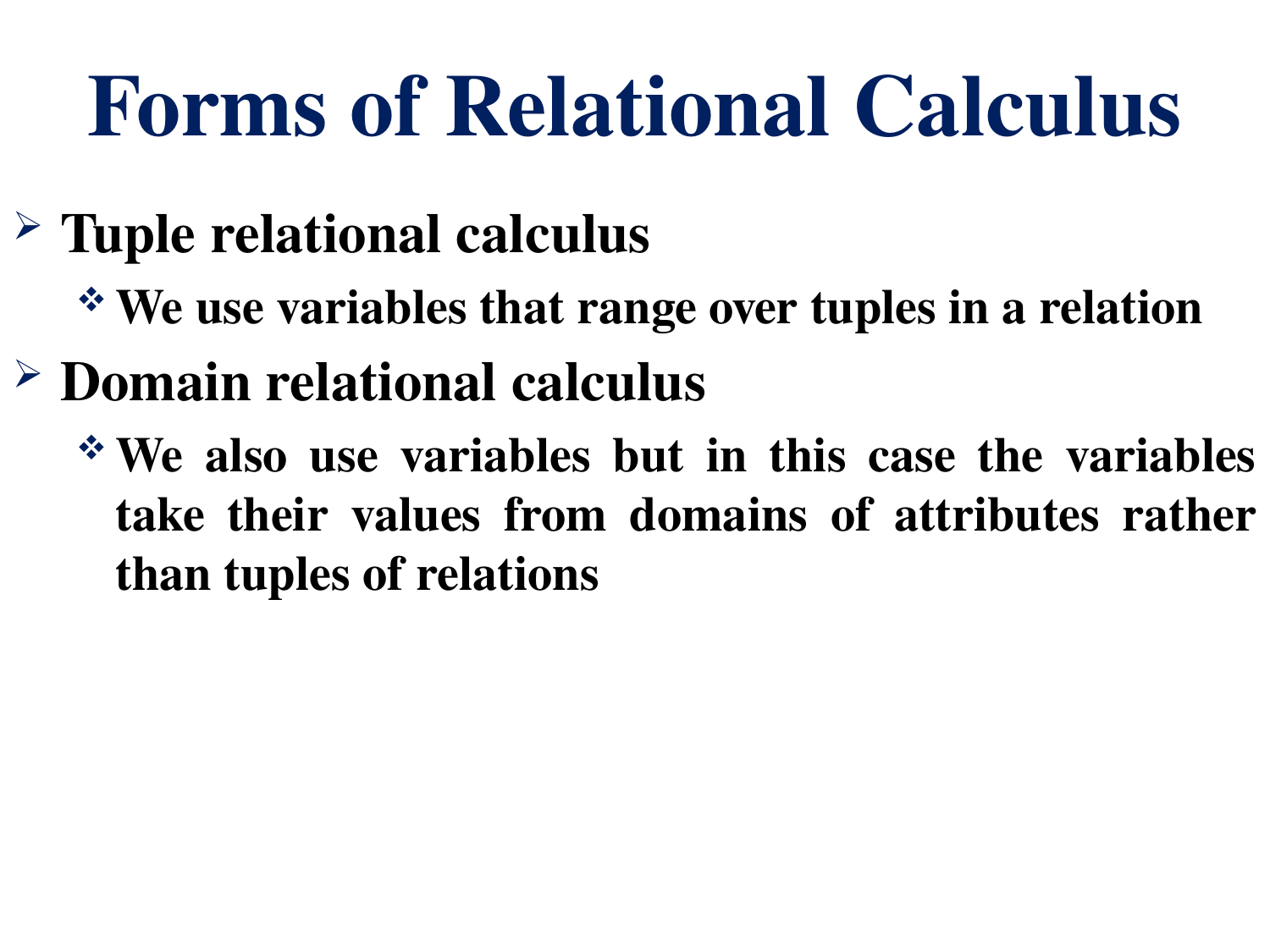

# Forms of Relational Calculus
Tuple relational calculus
We use variables that range over tuples in a relation
Domain relational calculus
We also use variables but in this case the variables take their values from domains of attributes rather than tuples of relations